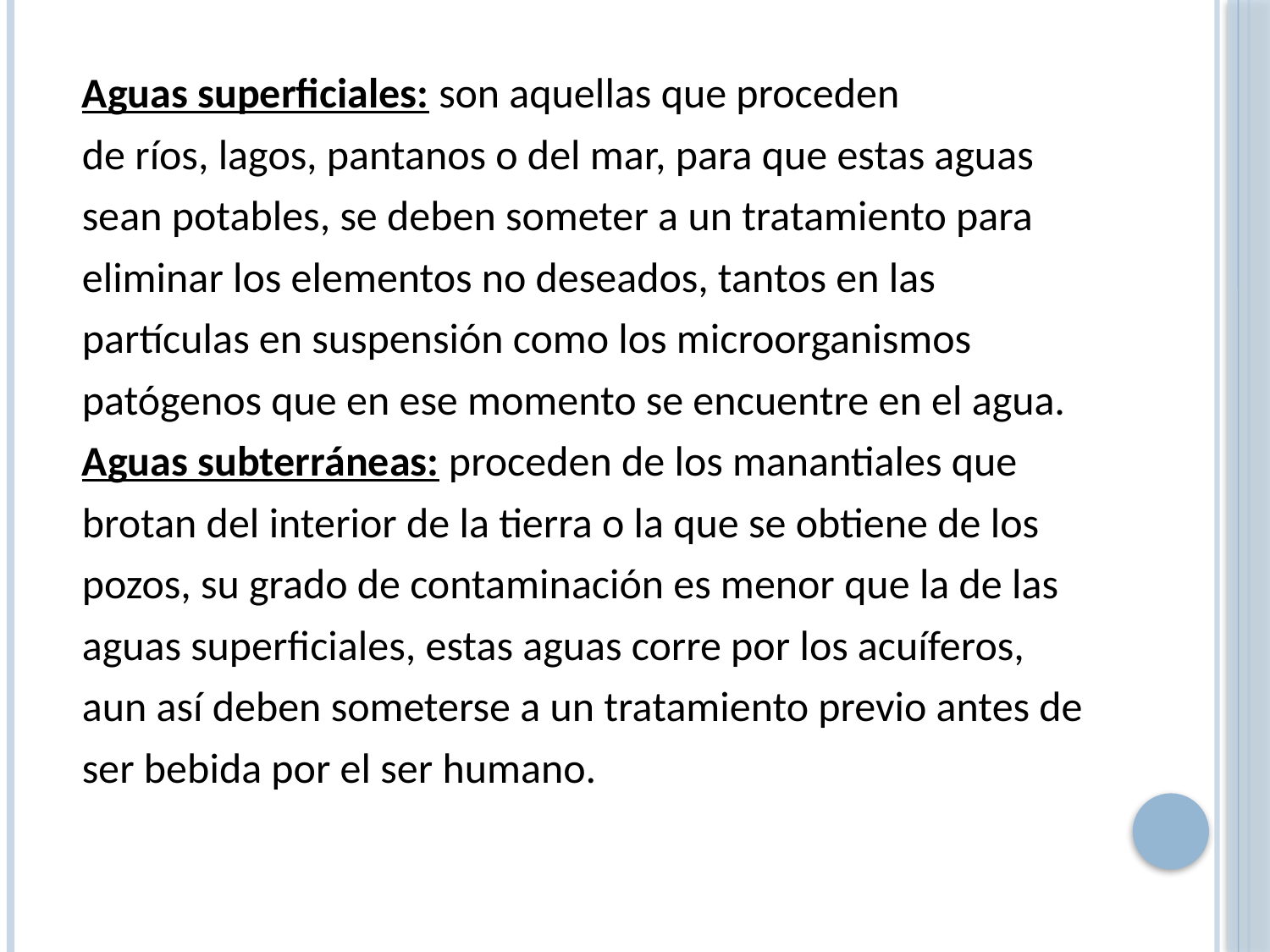

Aguas superficiales: son aquellas que proceden
de ríos, lagos, pantanos o del mar, para que estas aguas
sean potables, se deben someter a un tratamiento para
eliminar los elementos no deseados, tantos en las
partículas en suspensión como los microorganismos
patógenos que en ese momento se encuentre en el agua.
Aguas subterráneas: proceden de los manantiales que
brotan del interior de la tierra o la que se obtiene de los
pozos, su grado de contaminación es menor que la de las
aguas superficiales, estas aguas corre por los acuíferos,
aun así deben someterse a un tratamiento previo antes de
ser bebida por el ser humano.